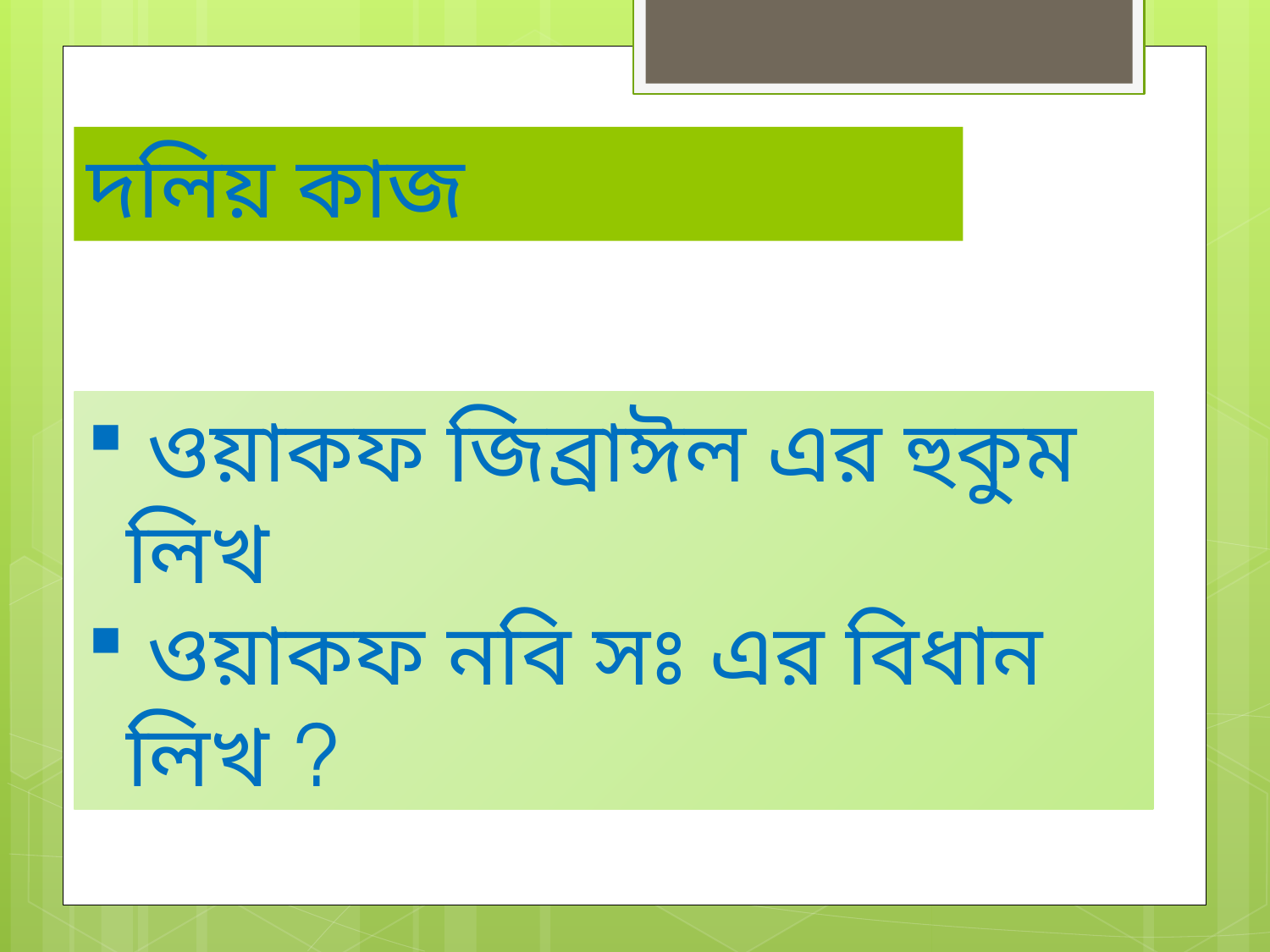

দলিয় কাজ
 ওয়াকফ জিব্রাঈল এর হুকুম লিখ
 ওয়াকফ নবি সঃ এর বিধান লিখ ?